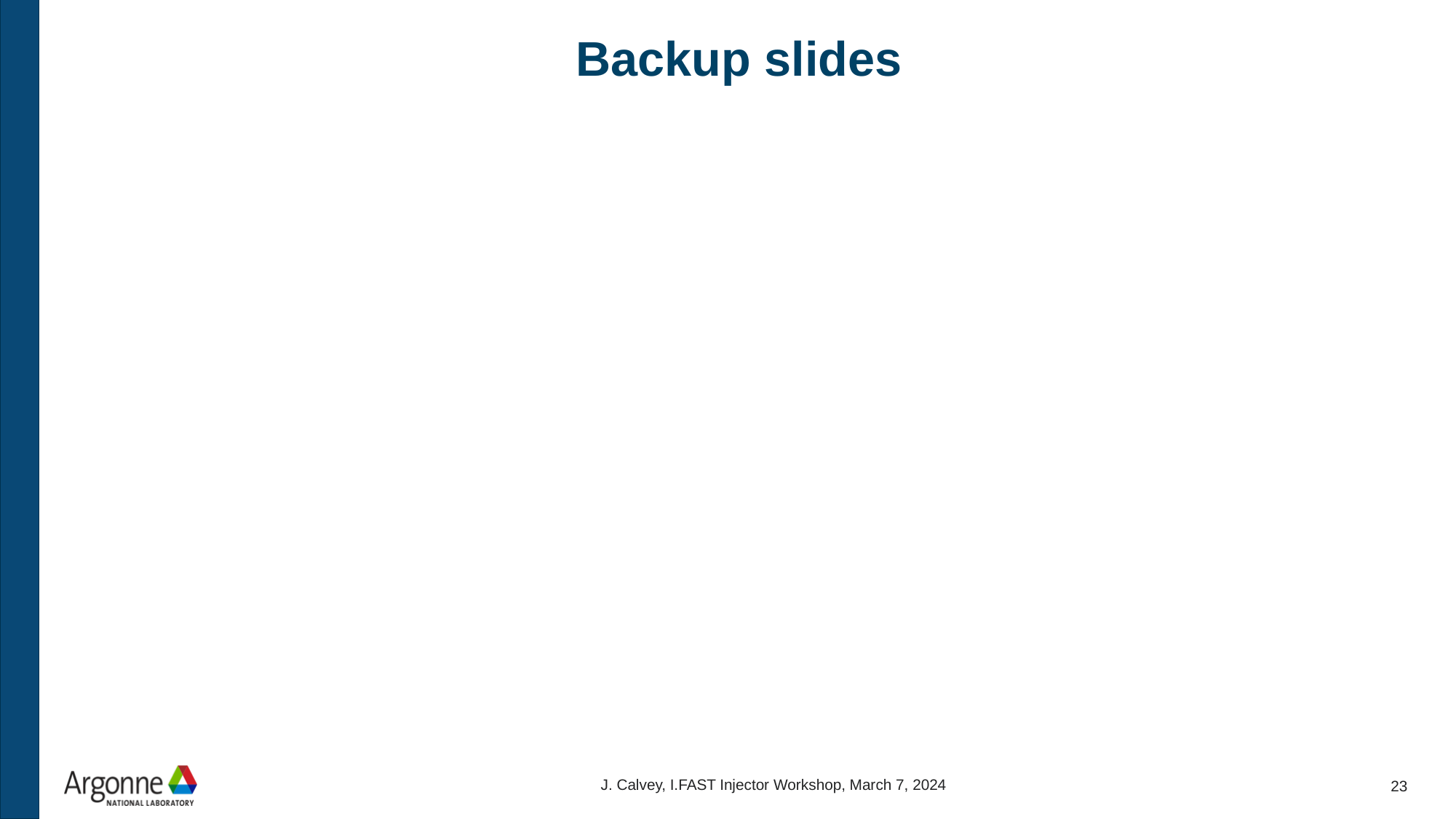

# Backup slides

J. Calvey, I.FAST Injector Workshop, March 7, 2024
23